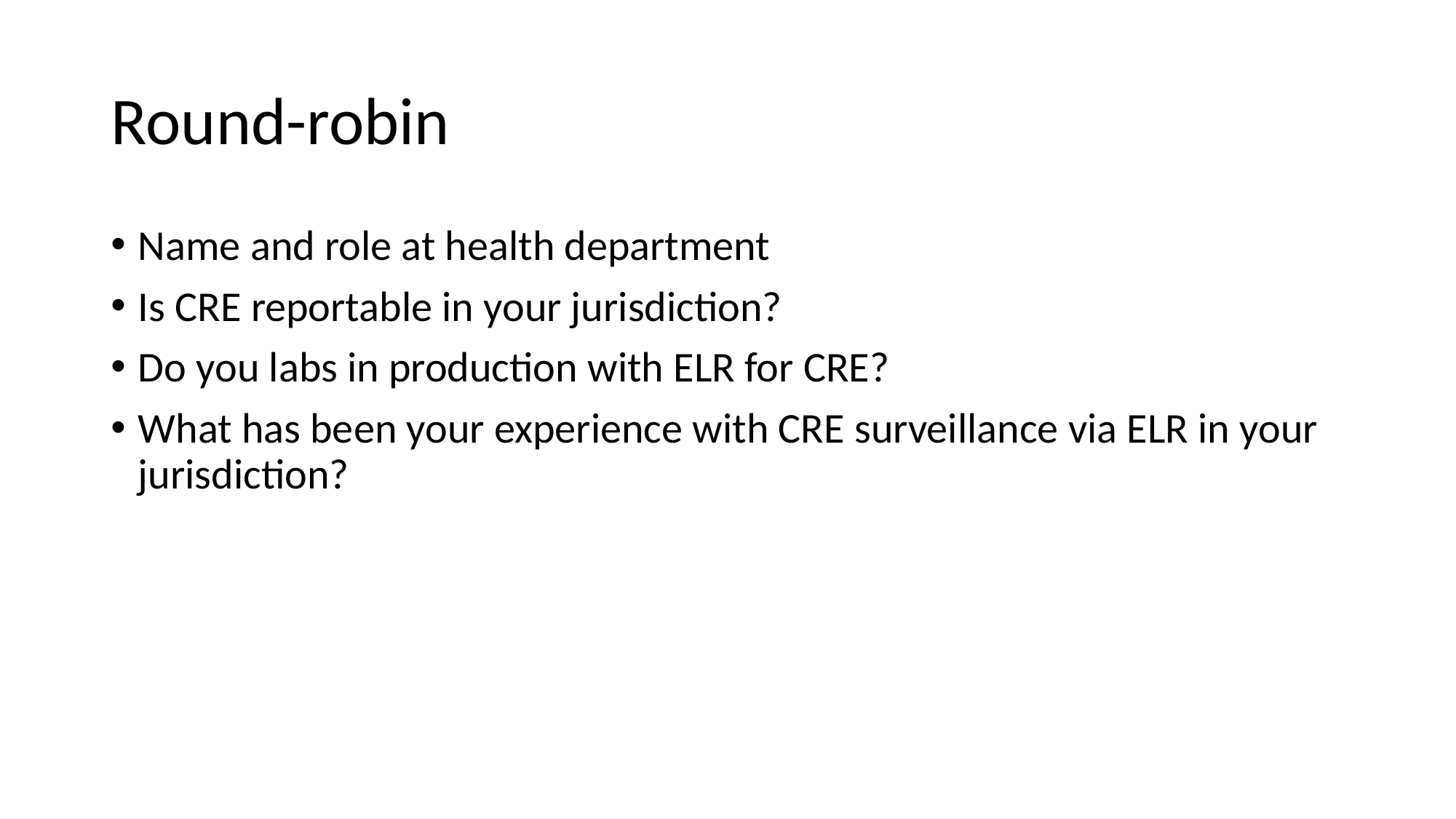

# Round-robin
Name and role at health department
Is CRE reportable in your jurisdiction?
Do you labs in production with ELR for CRE?
What has been your experience with CRE surveillance via ELR in your jurisdiction?